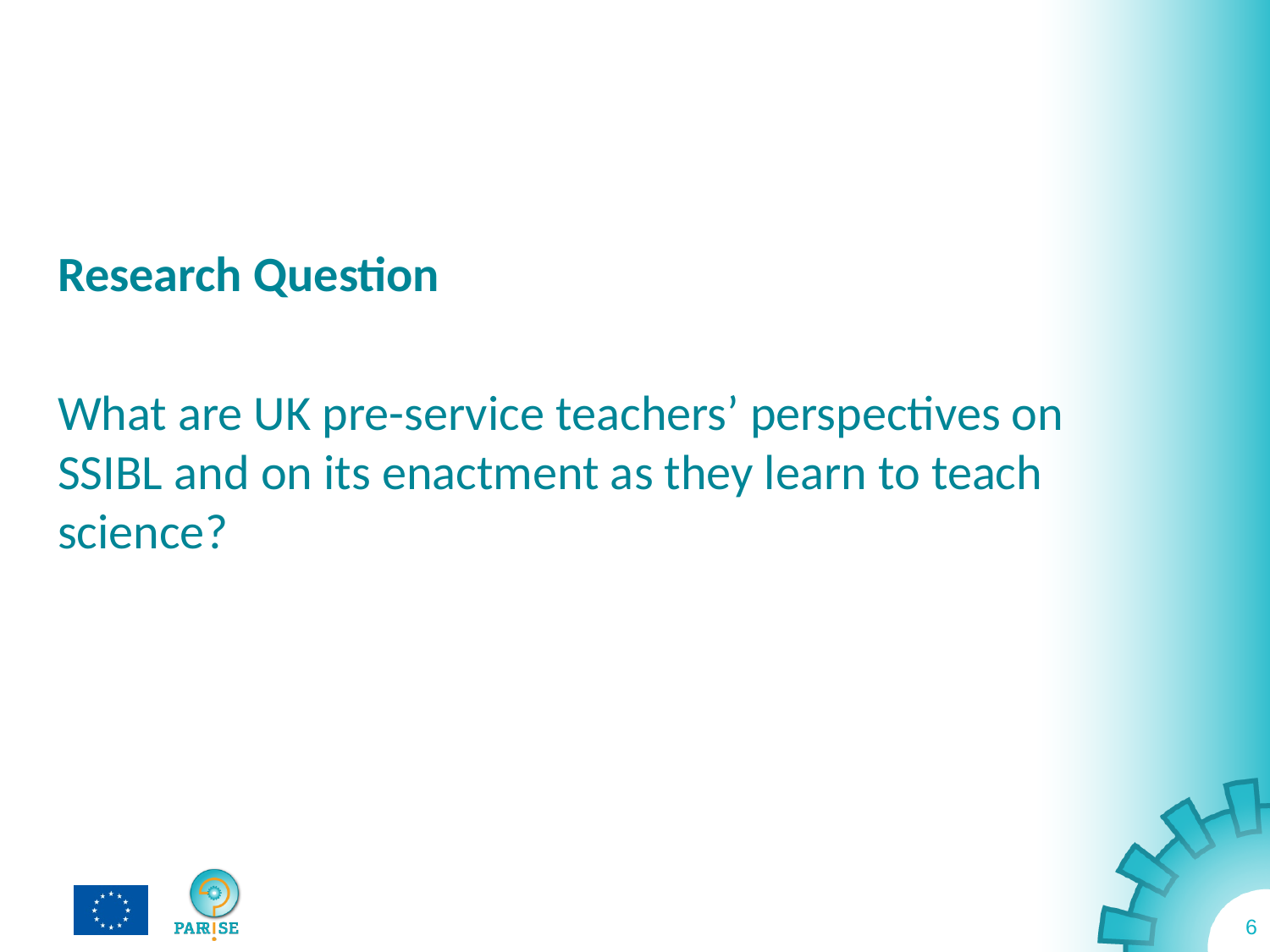

Research Question

What are UK pre-service teachers’ perspectives on SSIBL and on its enactment as they learn to teach science?

6